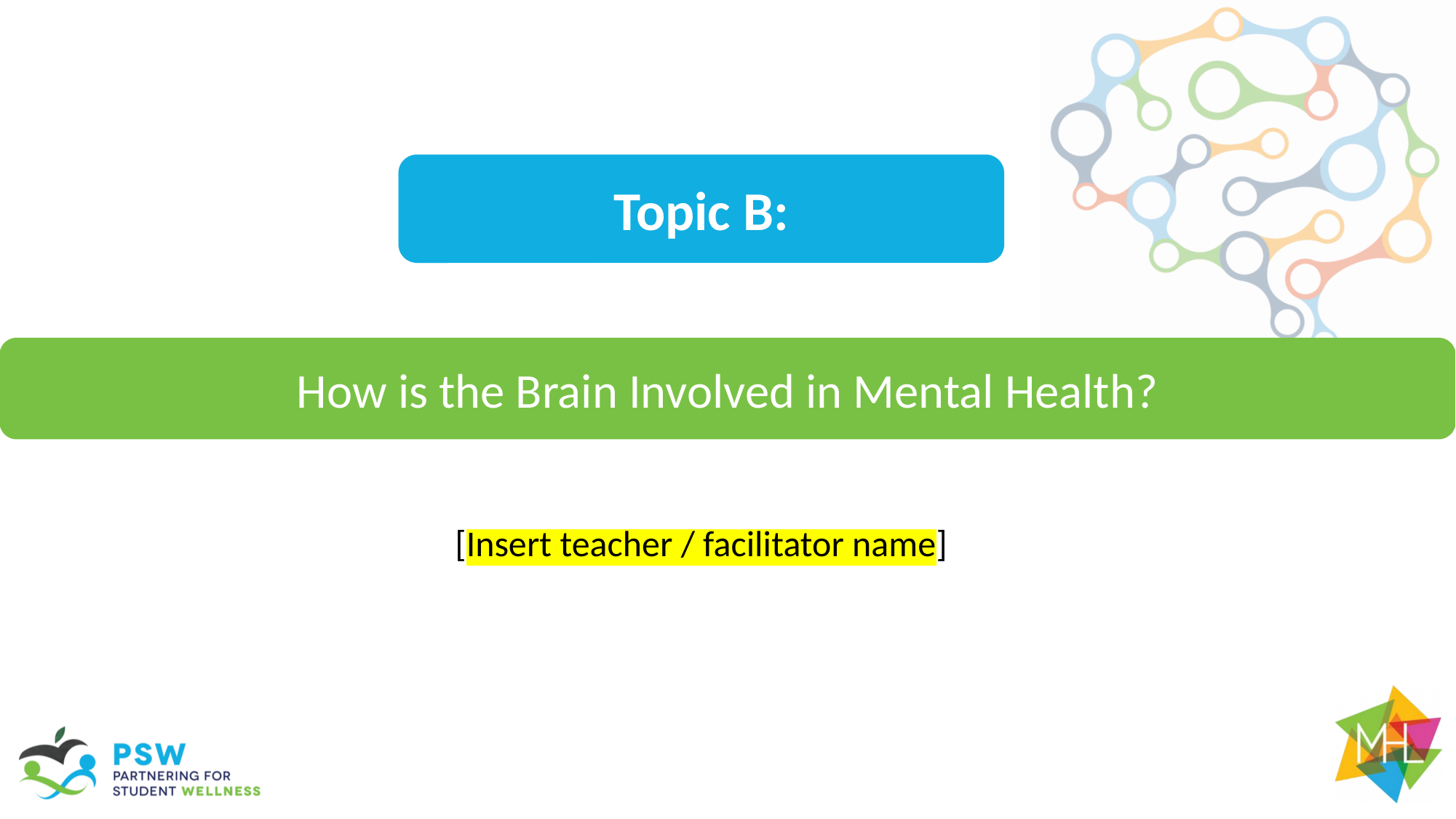

Topic B:
How is the Brain Involved in Mental Health?
[Insert teacher / facilitator name]